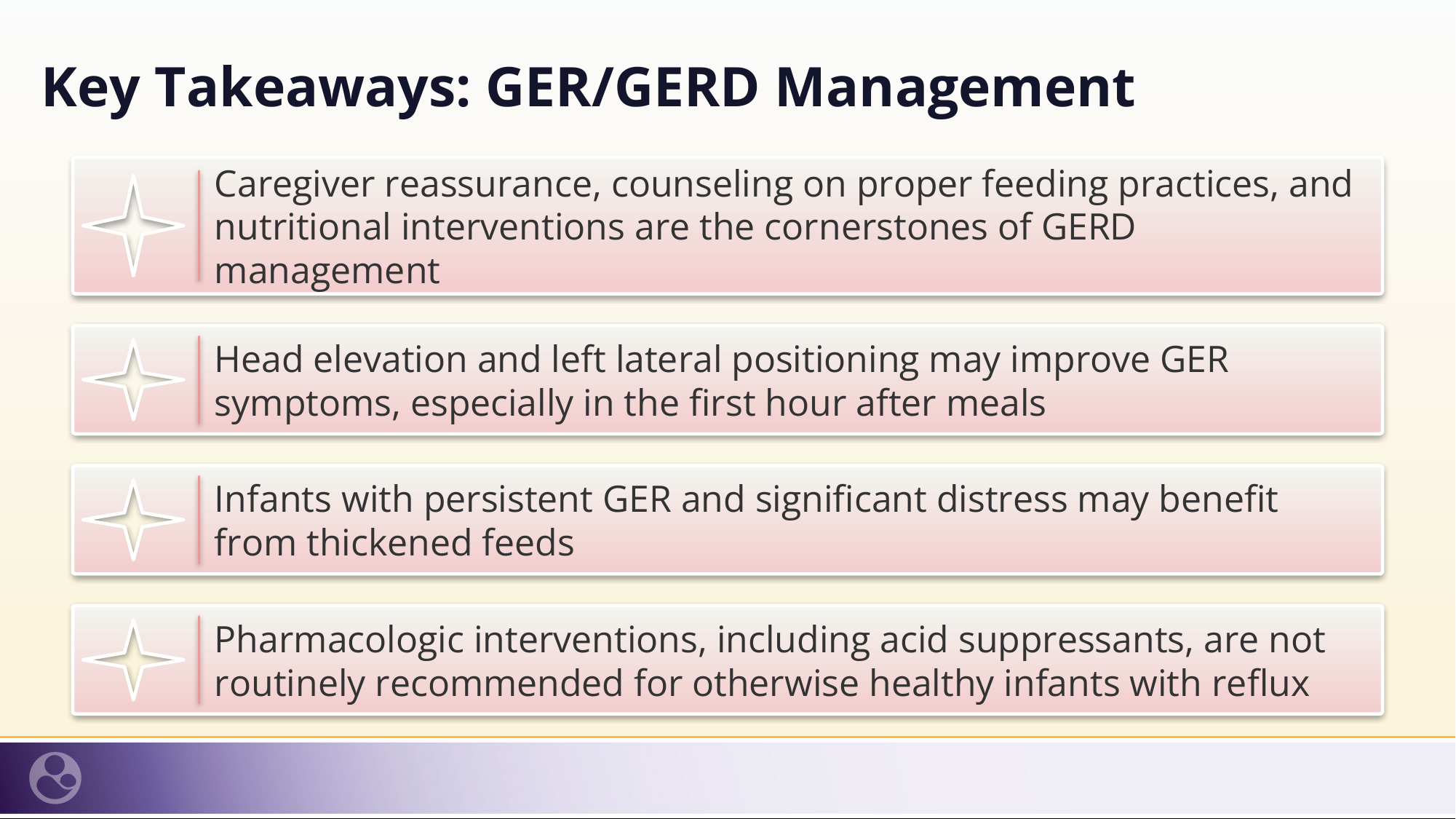

# Key Takeaways: GER/GERD Management
Caregiver reassurance, counseling on proper feeding practices, and nutritional interventions are the cornerstones of GERD management
Head elevation and left lateral positioning may improve GER symptoms, especially in the first hour after meals
Infants with persistent GER and significant distress may benefit from thickened feeds
Pharmacologic interventions, including acid suppressants, are not routinely recommended for otherwise healthy infants with reflux